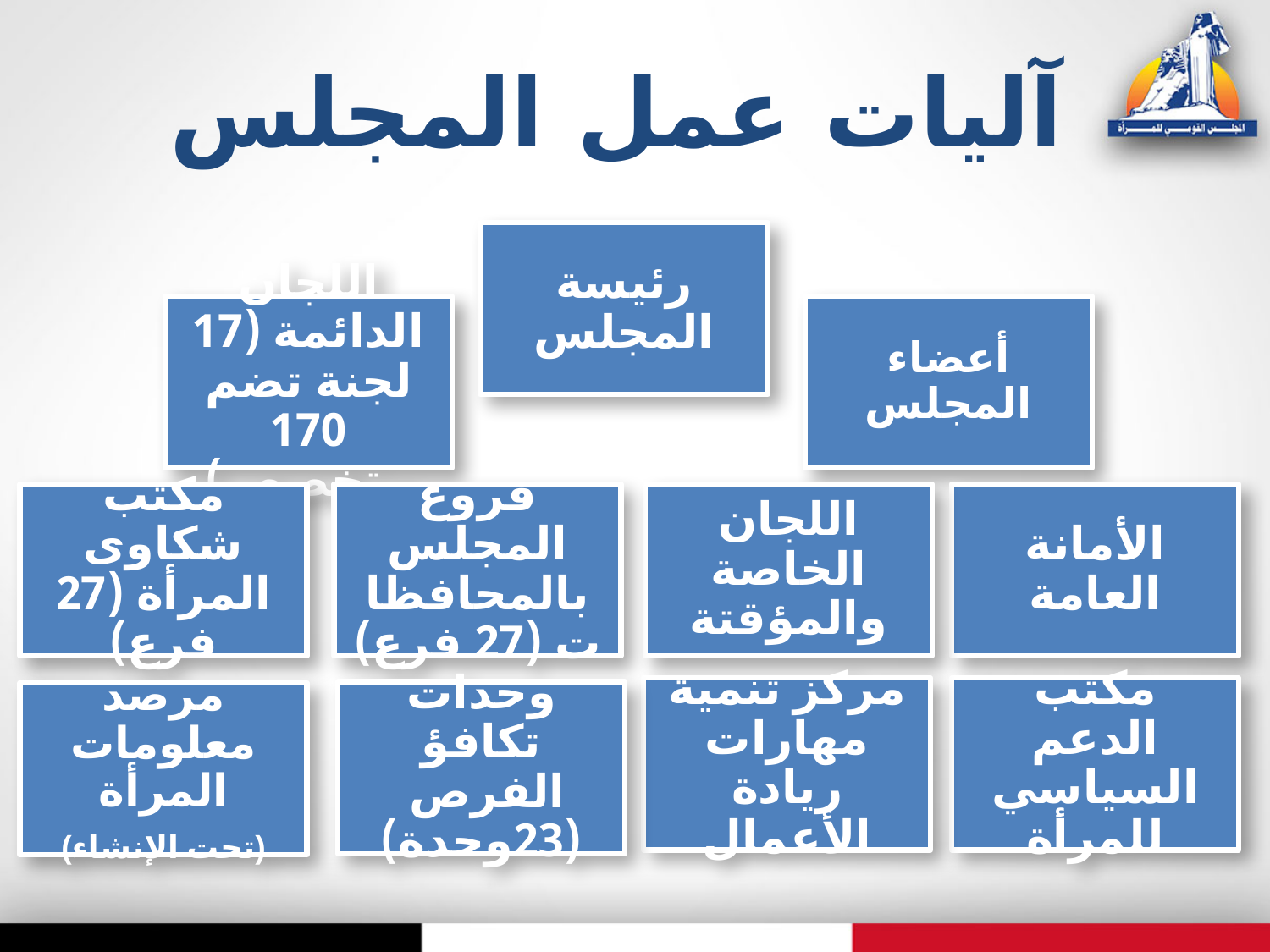

# آليات عمل المجلس
رئيسة المجلس
أعضاء المجلس
اللجان الدائمة (17 لجنة تضم 170 متخصص)
الأمانة العامة
اللجان الخاصة والمؤقتة
فروع المجلس بالمحافظات (27 فرع)
مكتب شكاوى المرأة (27 فرع)
مكتب الدعم السياسي للمرأة
مركز تنمية مهارات ريادة الأعمال
وحدات تكافؤ الفرص  (23وحدة)
مرصد معلومات المرأة
(تحت الإنشاء)